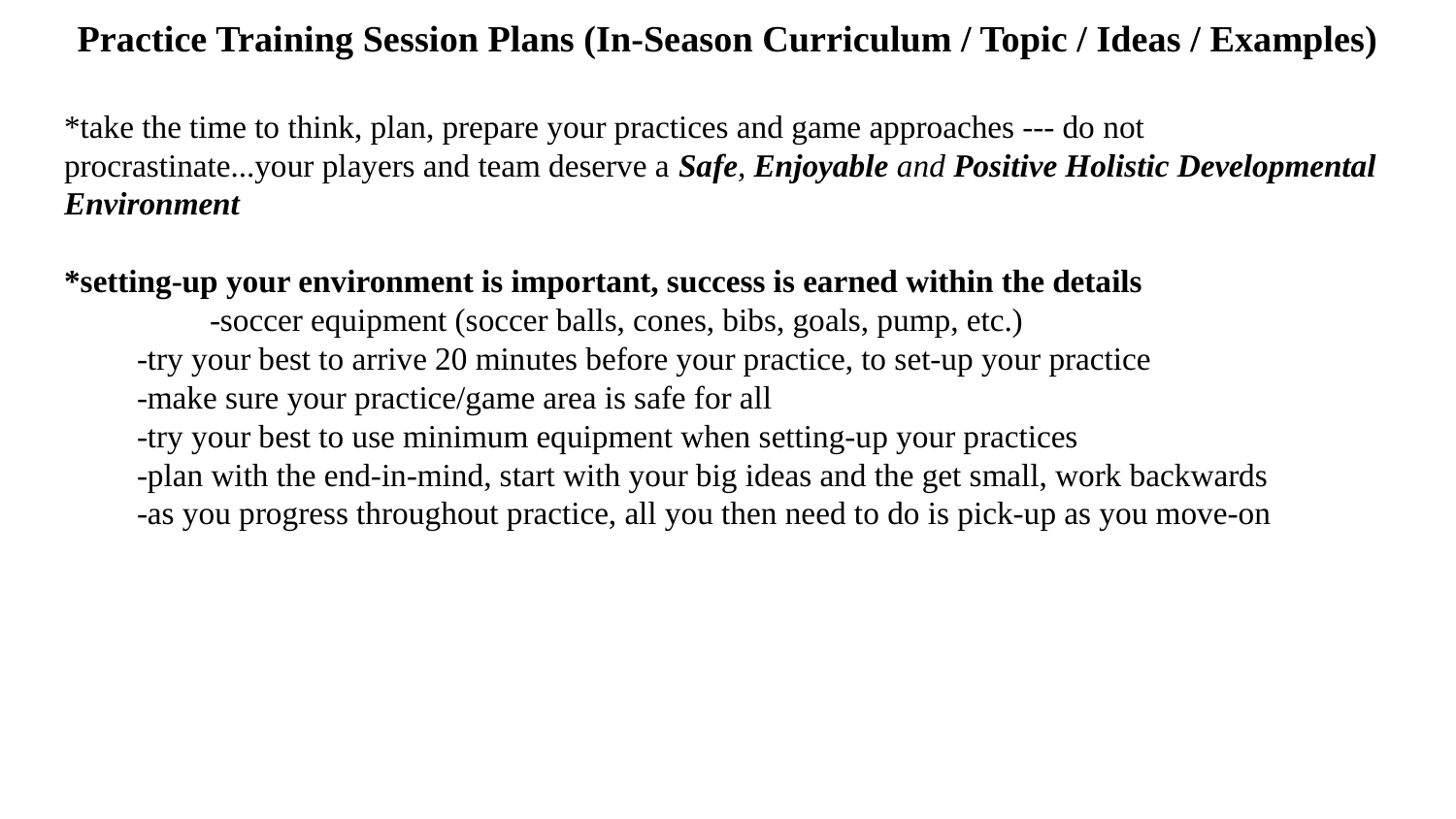

# Practice Training Session Plans (In-Season Curriculum / Topic / Ideas / Examples)
*take the time to think, plan, prepare your practices and game approaches --- do not procrastinate...your players and team deserve a Safe, Enjoyable and Positive Holistic Developmental Environment

*setting-up your environment is important, success is earned within the details
	-soccer equipment (soccer balls, cones, bibs, goals, pump, etc.)
-try your best to arrive 20 minutes before your practice, to set-up your practice
-make sure your practice/game area is safe for all
-try your best to use minimum equipment when setting-up your practices
-plan with the end-in-mind, start with your big ideas and the get small, work backwards
-as you progress throughout practice, all you then need to do is pick-up as you move-on